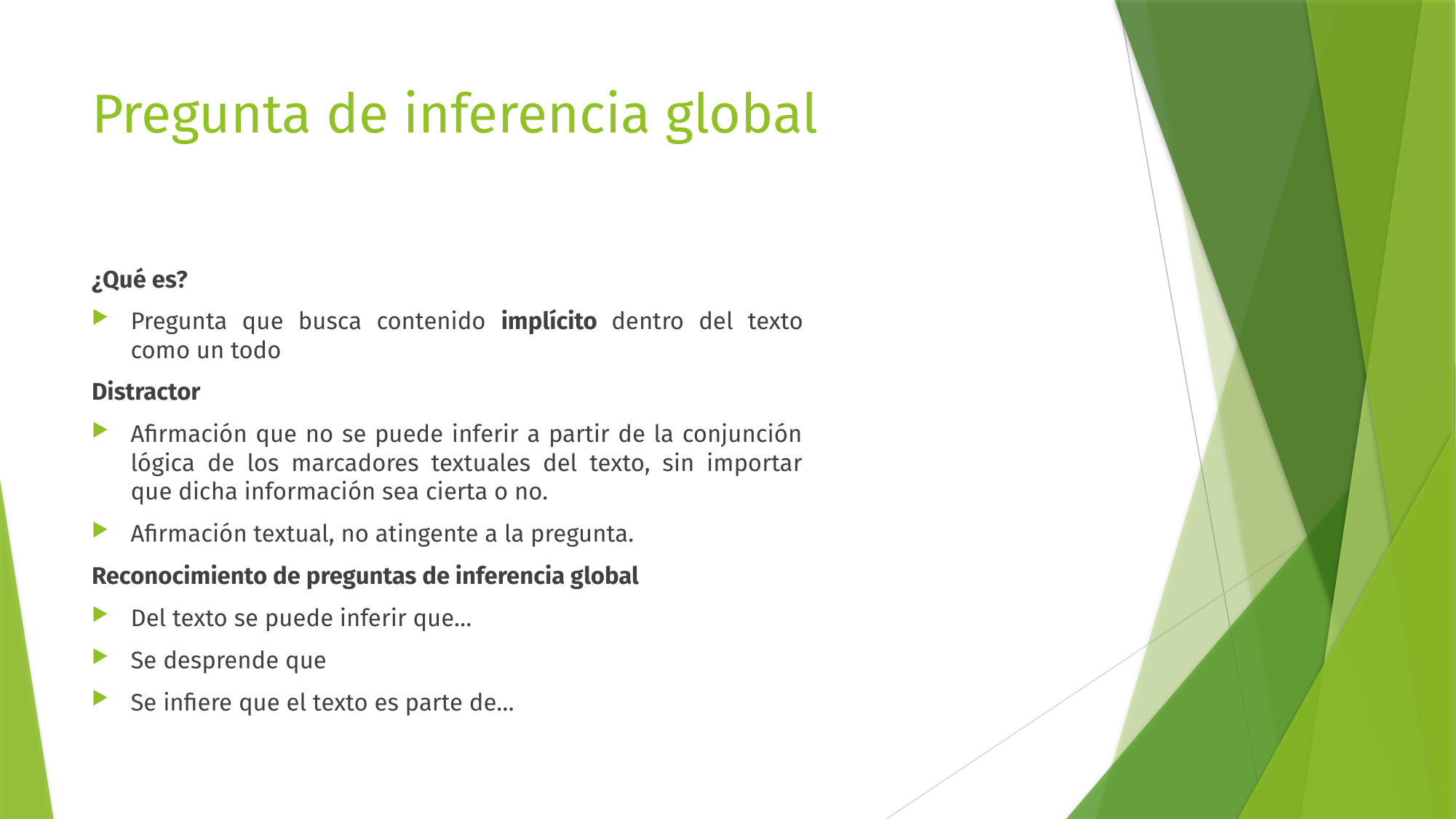

# Pregunta de inferencia global
¿Qué es?
Pregunta que busca contenido implícito dentro del texto como un todo
Distractor
Afirmación que no se puede inferir a partir de la conjunción lógica de los marcadores textuales del texto, sin importar que dicha información sea cierta o no.
Afirmación textual, no atingente a la pregunta.
Reconocimiento de preguntas de inferencia global
Del texto se puede inferir que…
Se desprende que
Se infiere que el texto es parte de…